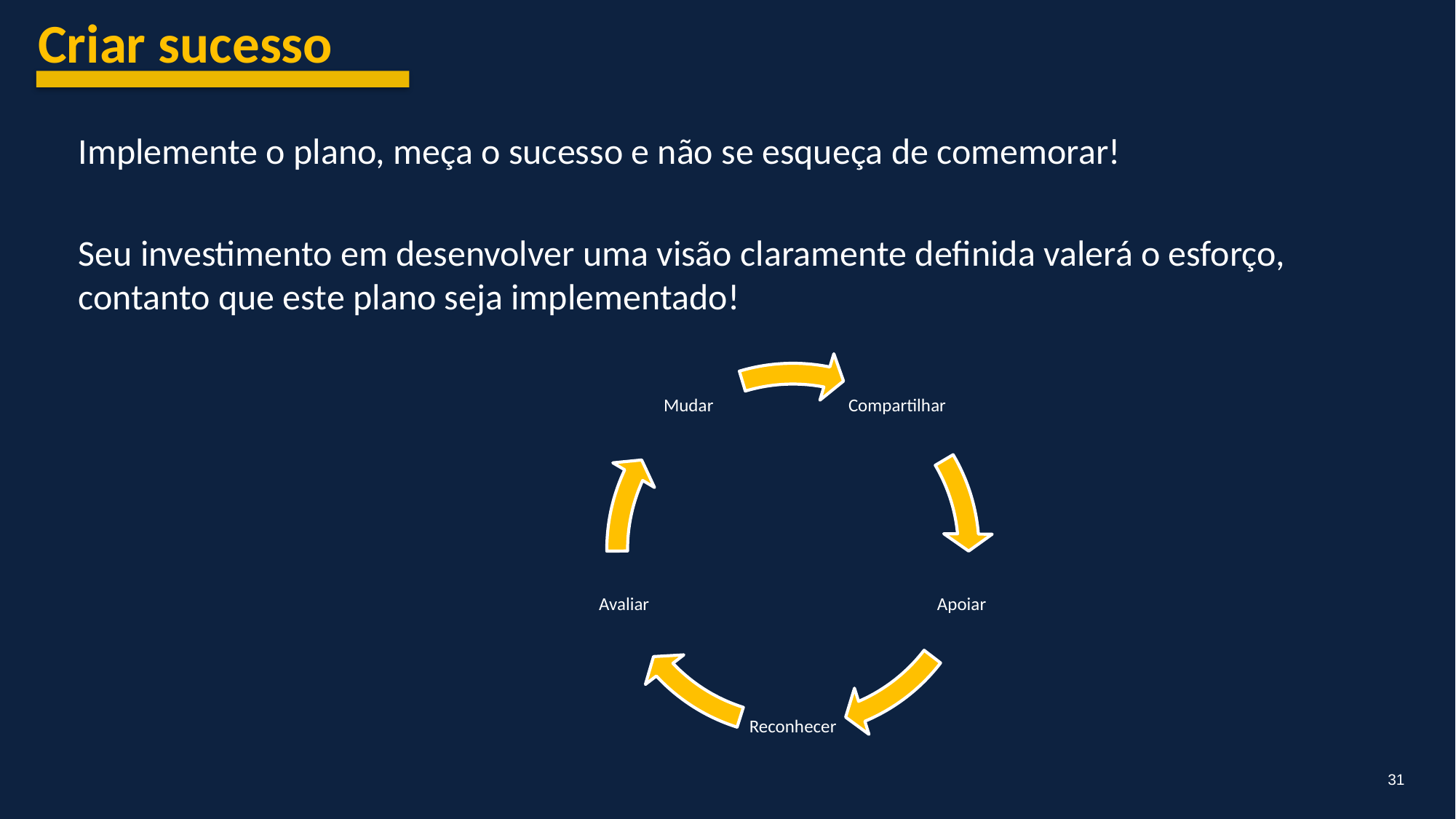

Criar sucesso

Implemente o plano, meça o sucesso e não se esqueça de comemorar!

Seu investimento em desenvolver uma visão claramente definida valerá o esforço, contanto que este plano seja implementado!

Compartilhar
Apoiar
Reconhecer
Avaliar
Mudar
31